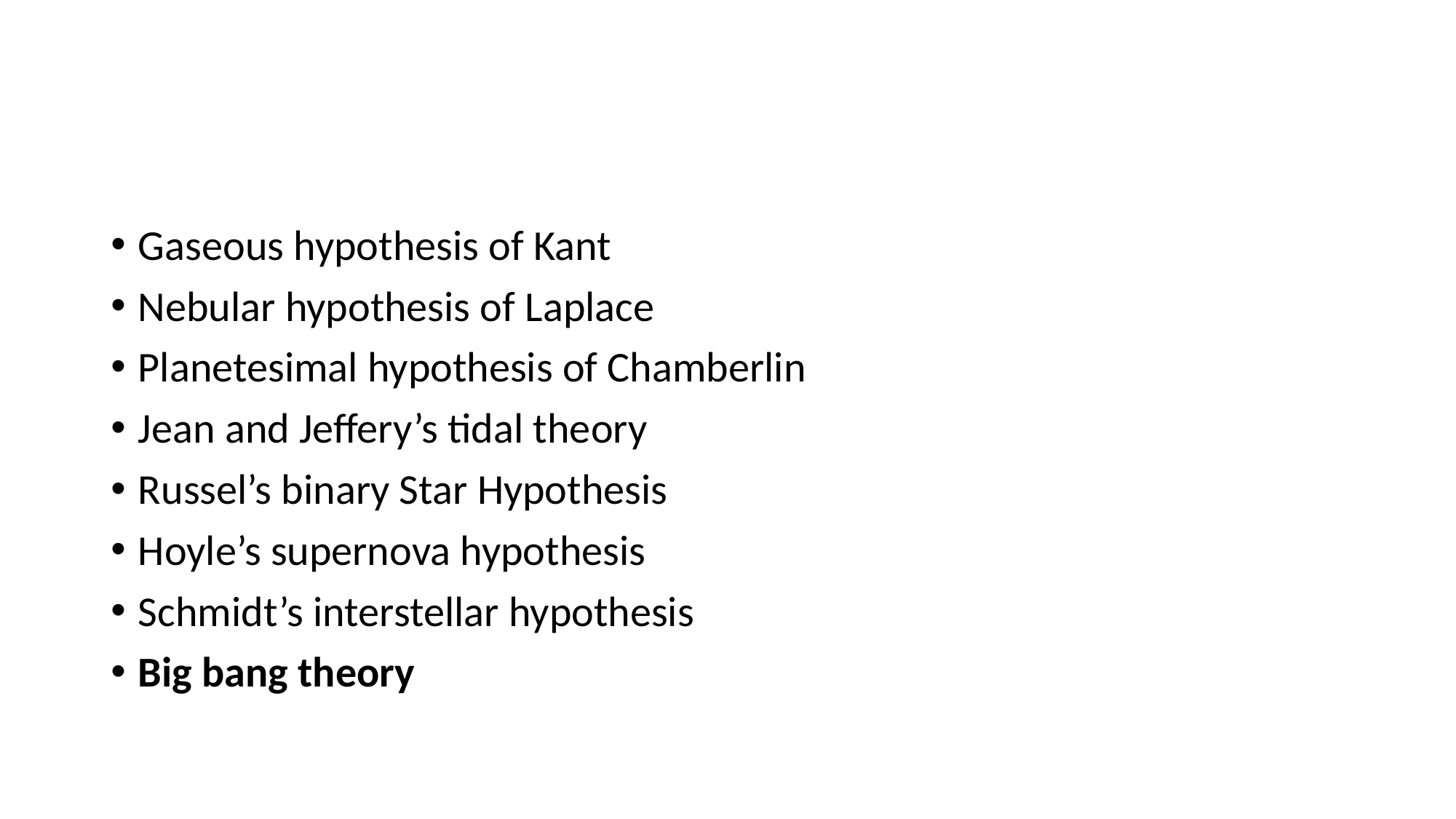

#
Gaseous hypothesis of Kant
Nebular hypothesis of Laplace
Planetesimal hypothesis of Chamberlin
Jean and Jeffery’s tidal theory
Russel’s binary Star Hypothesis
Hoyle’s supernova hypothesis
Schmidt’s interstellar hypothesis
Big bang theory